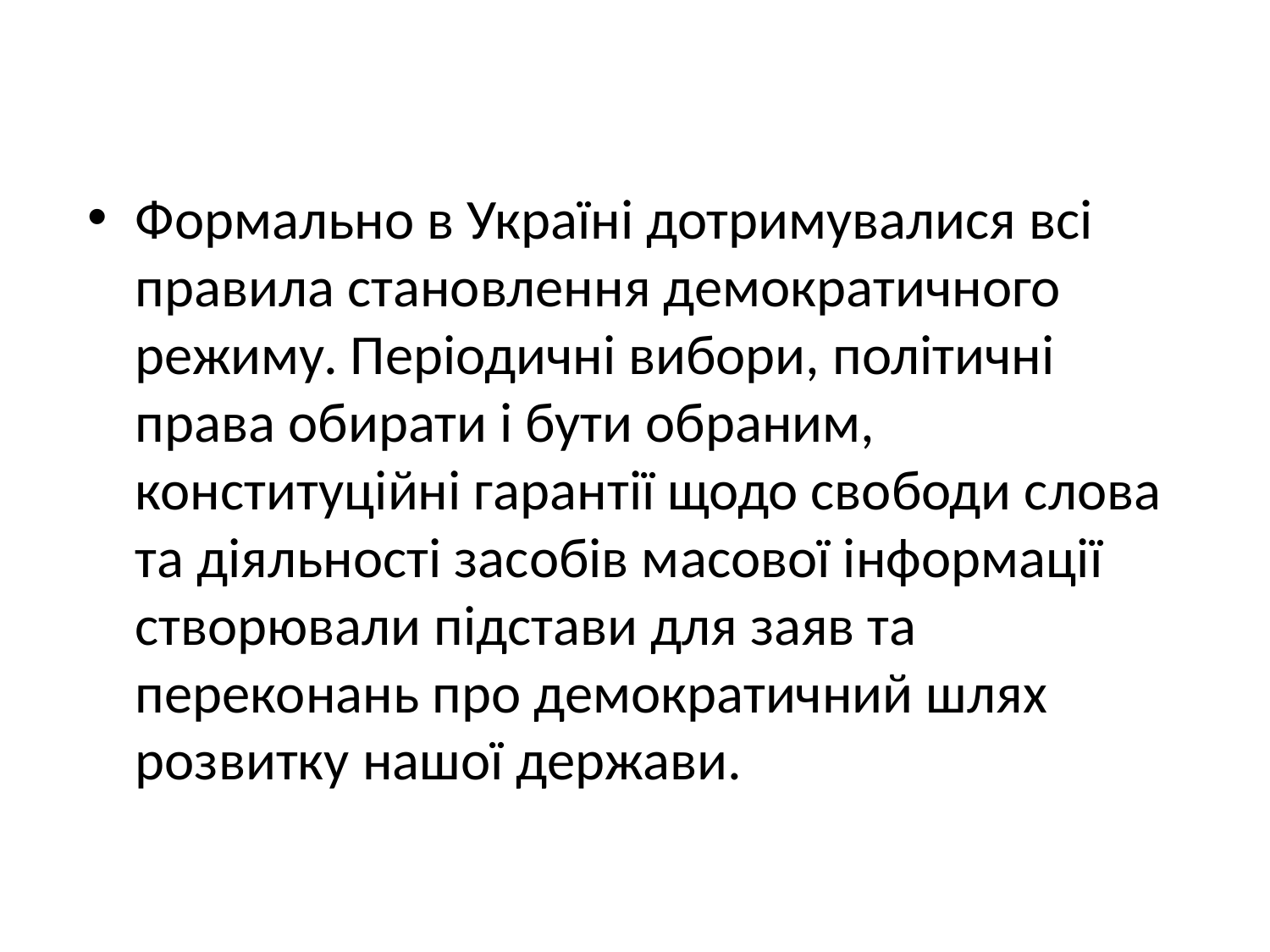

Формально в Україні дотримувалися всі правила становлення демократичного режиму. Періодичні вибори, політичні права обирати і бути обраним, конституційні гарантії щодо свободи слова та діяльності засобів масової інформації створювали підстави для заяв та переконань про демократичний шлях розвитку нашої держави.